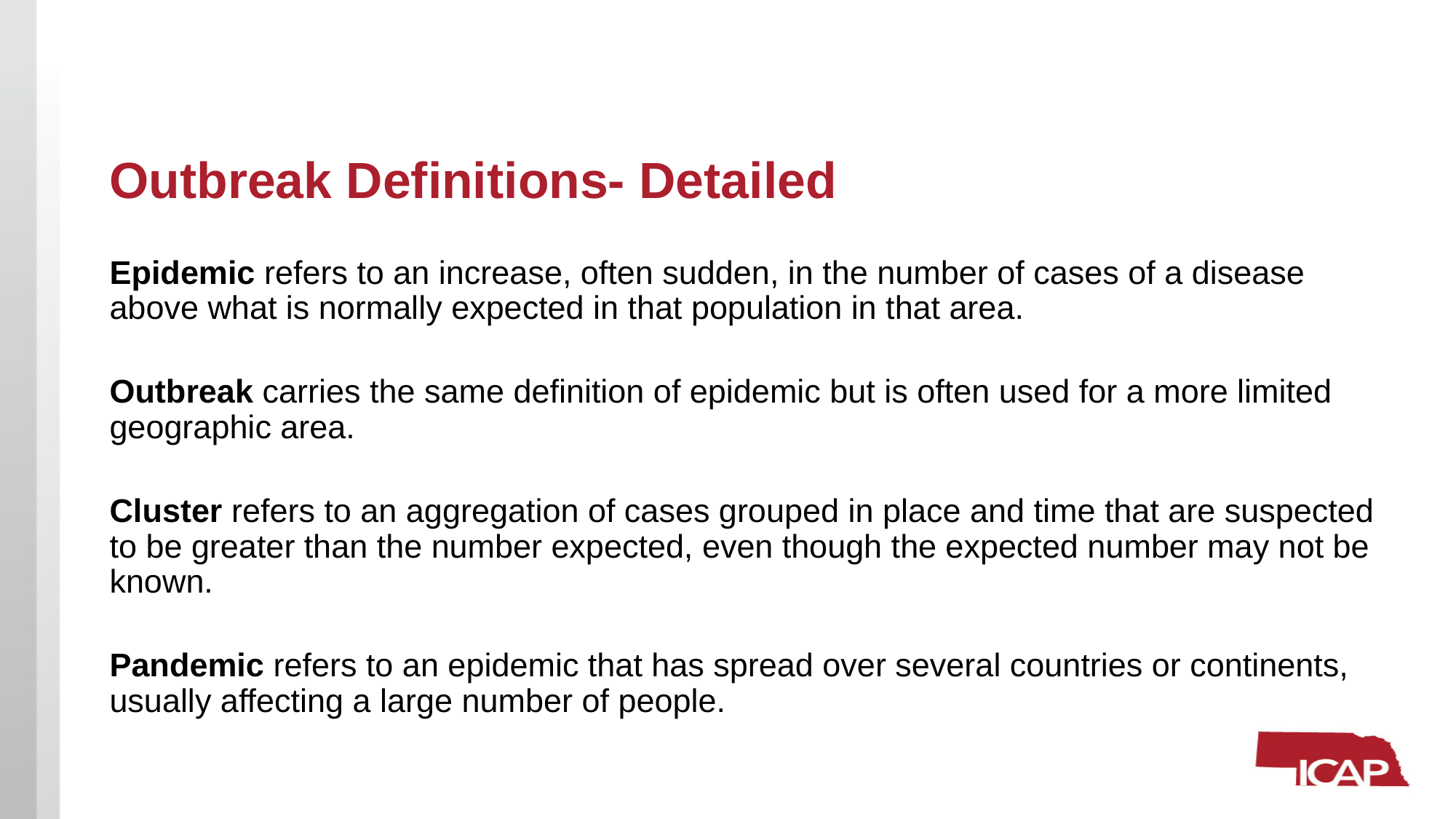

# Outbreak Definitions- Detailed
Epidemic refers to an increase, often sudden, in the number of cases of a disease above what is normally expected in that population in that area.

Outbreak carries the same definition of epidemic but is often used for a more limited geographic area.

Cluster refers to an aggregation of cases grouped in place and time that are suspected to be greater than the number expected, even though the expected number may not be known.

Pandemic refers to an epidemic that has spread over several countries or continents, usually affecting a large number of people.